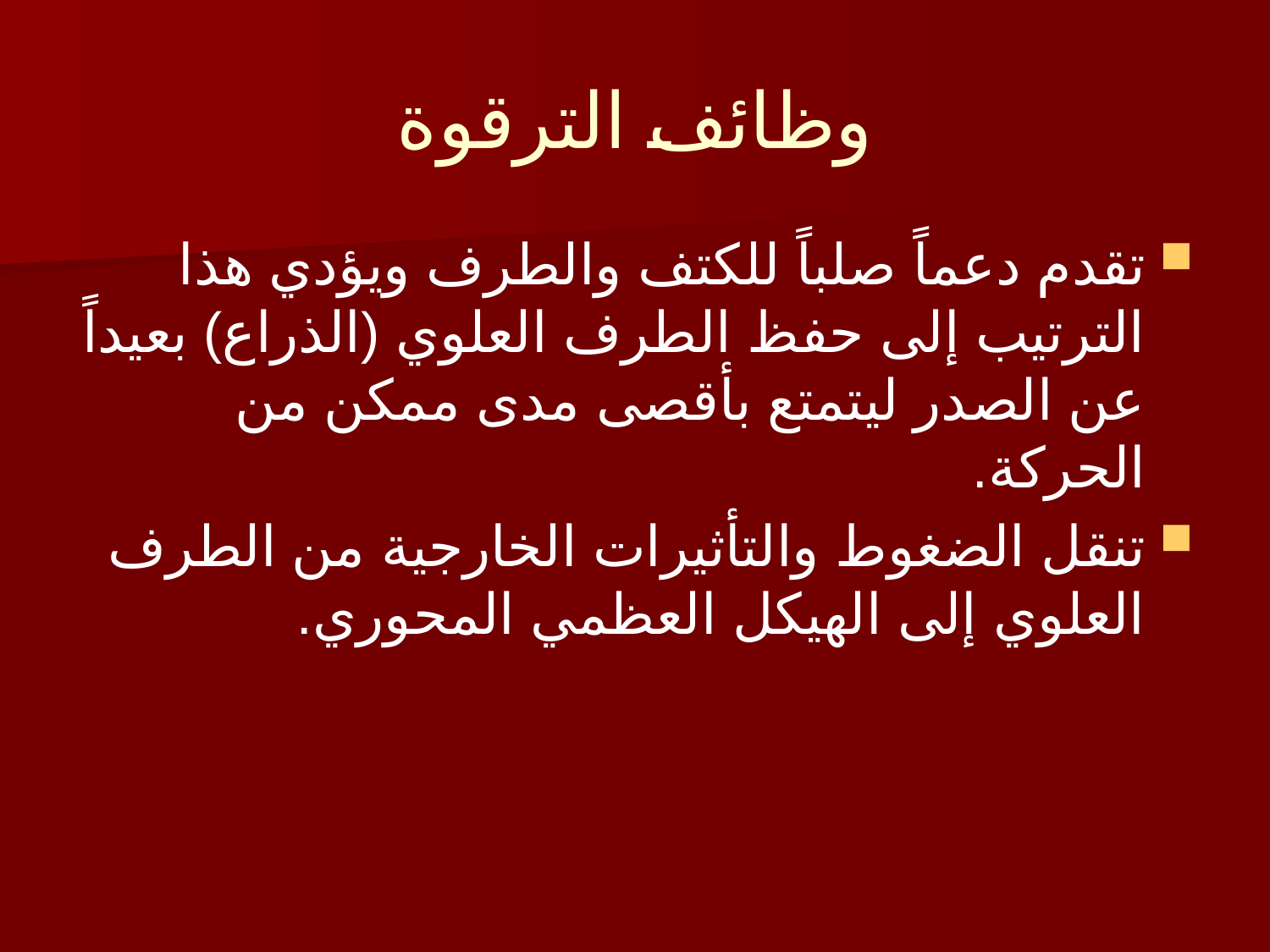

# وظائف الترقوة
تقدم دعماً صلباً للكتف والطرف ويؤدي هذا الترتيب إلى حفظ الطرف العلوي (الذراع) بعيداً عن الصدر ليتمتع بأقصى مدى ممكن من الحركة.
تنقل الضغوط والتأثيرات الخارجية من الطرف العلوي إلى الهيكل العظمي المحوري.